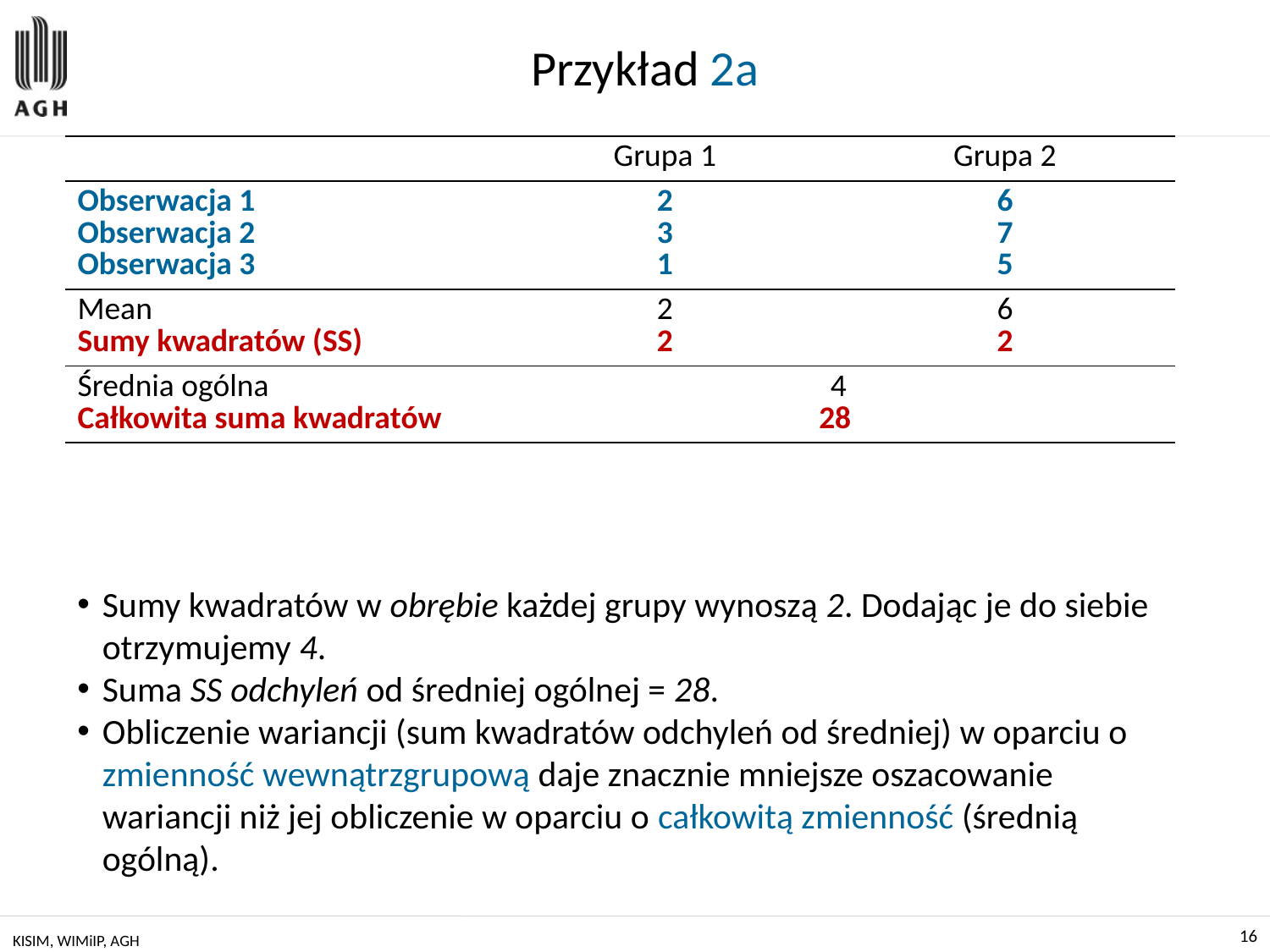

# Przykład 2a
|  | Grupa 1 | Grupa 2 |
| --- | --- | --- |
| Obserwacja 1 Obserwacja 2 Obserwacja 3 | 2 3 1 | 6 7 5 |
| Mean Sumy kwadratów (SS) | 2 2 | 6 2 |
| Średnia ogólna Całkowita suma kwadratów | 4 28 |  |
Sumy kwadratów w obrębie każdej grupy wynoszą 2. Dodając je do siebie otrzymujemy 4.
Suma SS odchyleń od średniej ogólnej = 28.
Obliczenie wariancji (sum kwadratów odchyleń od średniej) w oparciu o zmienność wewnątrzgrupową daje znacznie mniejsze oszacowanie wariancji niż jej obliczenie w oparciu o całkowitą zmienność (średnią ogólną).
KISIM, WIMiIP, AGH